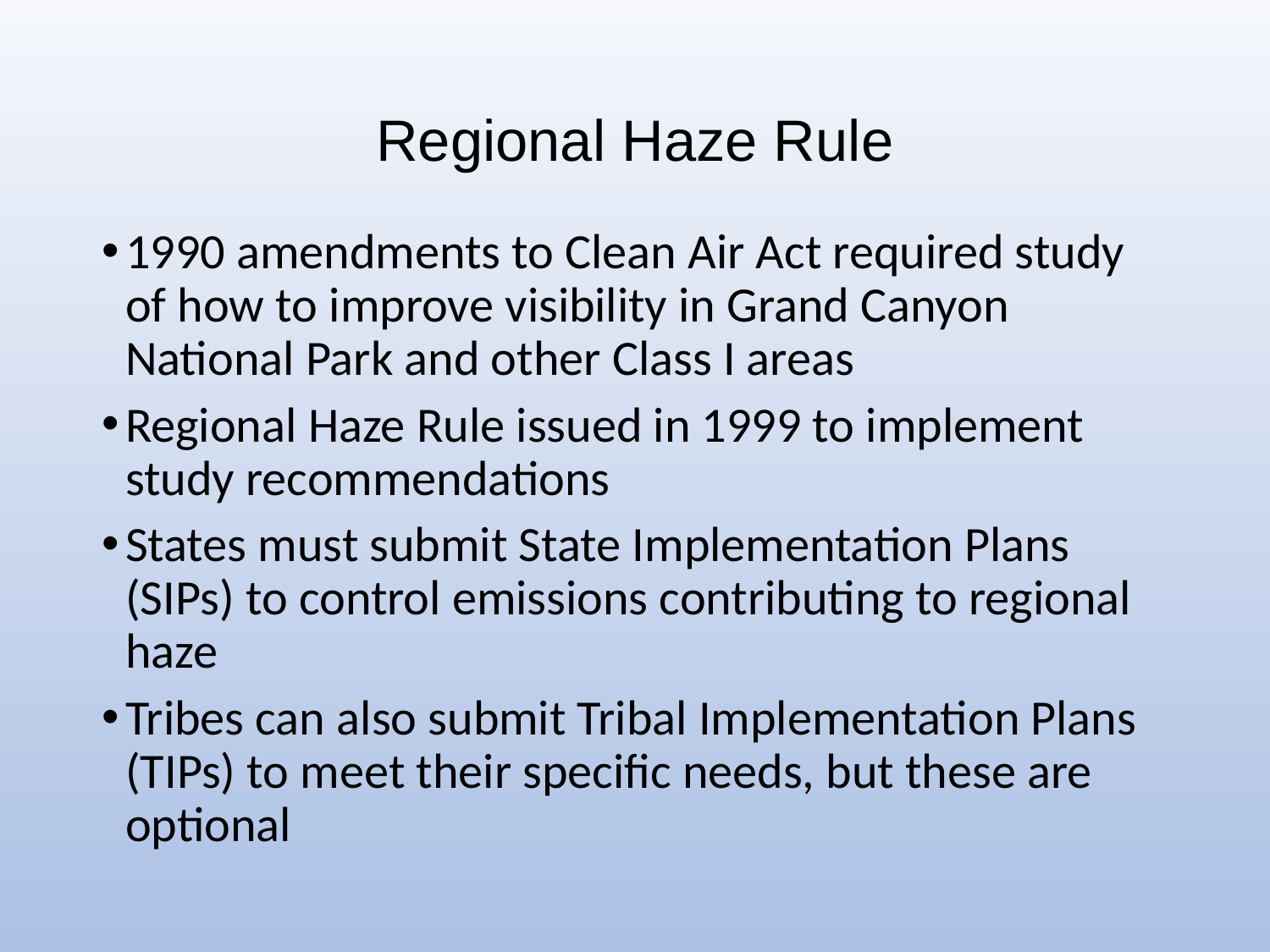

# Regional Haze Rule
1990 amendments to Clean Air Act required study of how to improve visibility in Grand Canyon National Park and other Class I areas
Regional Haze Rule issued in 1999 to implement study recommendations
States must submit State Implementation Plans (SIPs) to control emissions contributing to regional haze
Tribes can also submit Tribal Implementation Plans (TIPs) to meet their specific needs, but these are optional